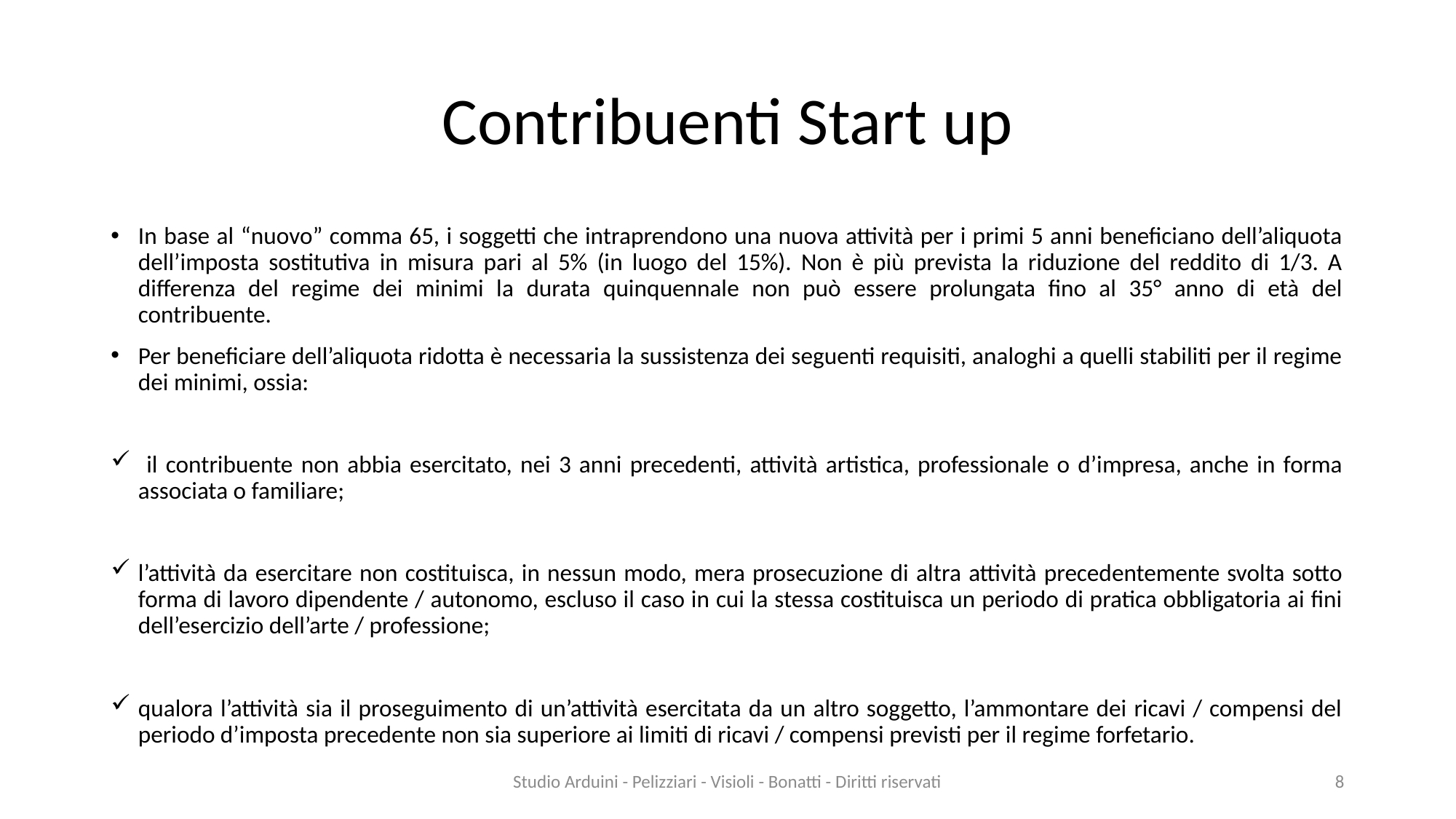

# Contribuenti Start up
In base al “nuovo” comma 65, i soggetti che intraprendono una nuova attività per i primi 5 anni beneficiano dell’aliquota dell’imposta sostitutiva in misura pari al 5% (in luogo del 15%). Non è più prevista la riduzione del reddito di 1/3. A differenza del regime dei minimi la durata quinquennale non può essere prolungata fino al 35° anno di età del contribuente.
Per beneficiare dell’aliquota ridotta è necessaria la sussistenza dei seguenti requisiti, analoghi a quelli stabiliti per il regime dei minimi, ossia:

 il contribuente non abbia esercitato, nei 3 anni precedenti, attività artistica, professionale o d’impresa, anche in forma associata o familiare;

l’attività da esercitare non costituisca, in nessun modo, mera prosecuzione di altra attività precedentemente svolta sotto forma di lavoro dipendente / autonomo, escluso il caso in cui la stessa costituisca un periodo di pratica obbligatoria ai fini dell’esercizio dell’arte / professione;

qualora l’attività sia il proseguimento di un’attività esercitata da un altro soggetto, l’ammontare dei ricavi / compensi del periodo d’imposta precedente non sia superiore ai limiti di ricavi / compensi previsti per il regime forfetario.
Studio Arduini - Pelizziari - Visioli - Bonatti - Diritti riservati
8